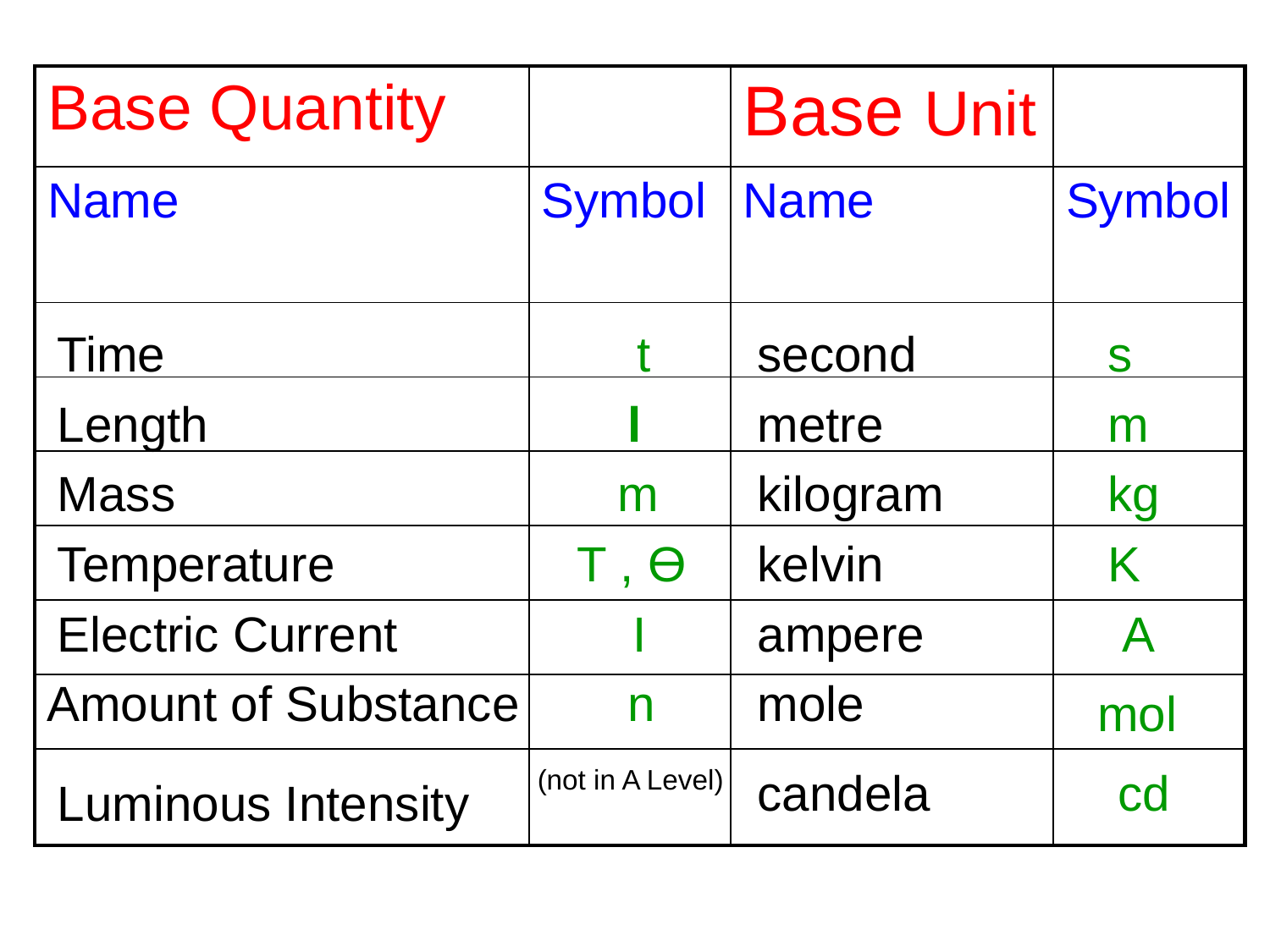

| Base Quantity |  | Base Unit |  |
| --- | --- | --- | --- |
| Name | Symbol | Name | Symbol |
|  |  |  |  |
|  |  |  |  |
|  |  |  |  |
|  |  |  |  |
|  |  |  |  |
|  |  |  |  |
|  |  |  |  |
Time

t
second
s
Length
l
metre
m
Mass
m
kilogram
kg
Temperature
T , Ө
kelvin
K
Electric Current
I
ampere
A
Amount of Substance
n
mole
mol
(not in A Level)
candela
cd
Luminous Intensity